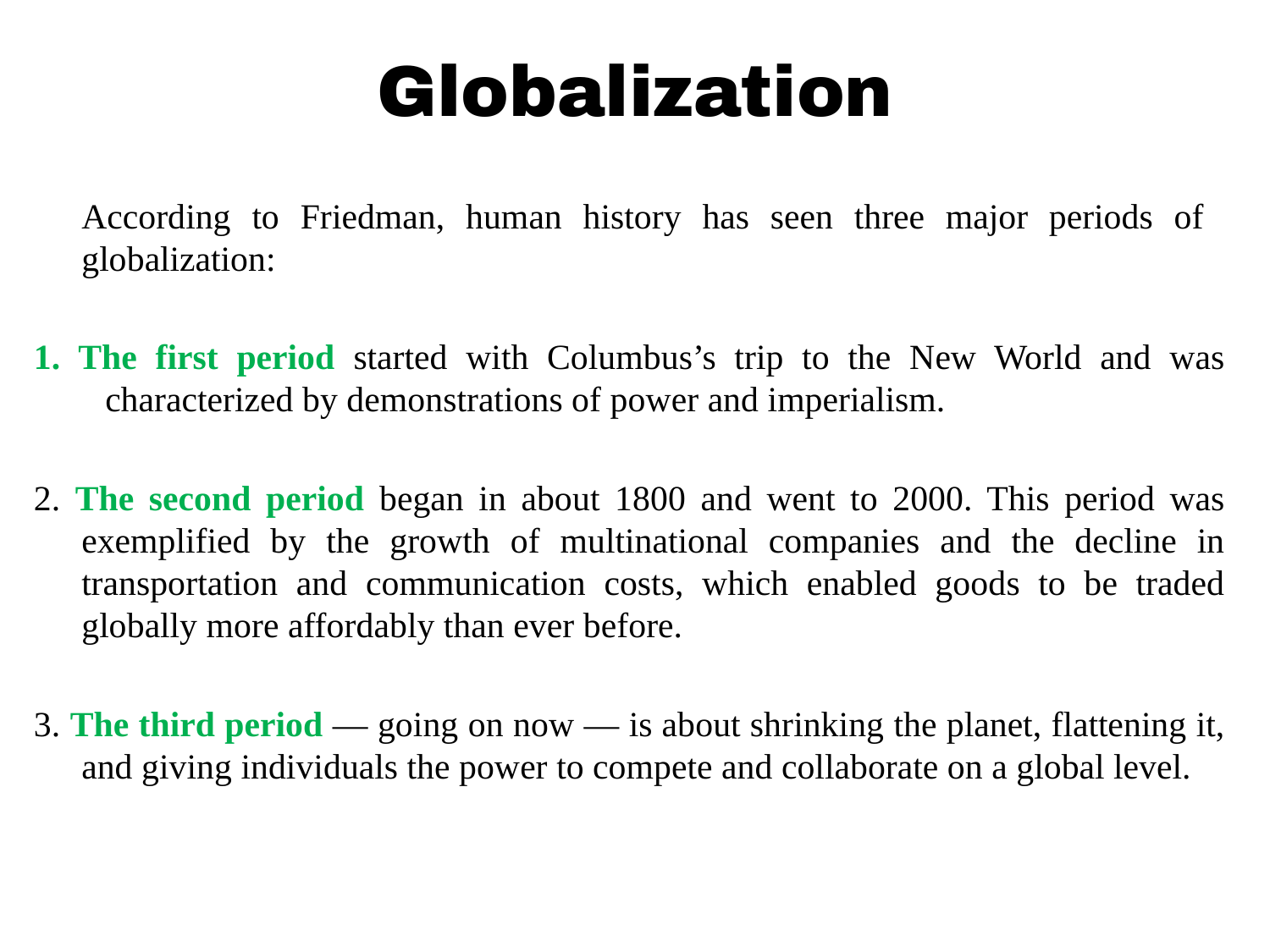

# Globalization

	According to Friedman, human history has seen three major periods of  globalization:

1. The first period started with Columbus’s trip to the New World and was characterized by demonstrations of power and imperialism.

2. The second period began in about 1800 and went to 2000. This period was exemplified by the growth of multinational companies and the decline in transportation and communication costs, which enabled goods to be traded globally more affordably than ever before.

3. The third period — going on now — is about shrinking the planet, flattening it, and giving individuals the power to compete and collaborate on a global level.